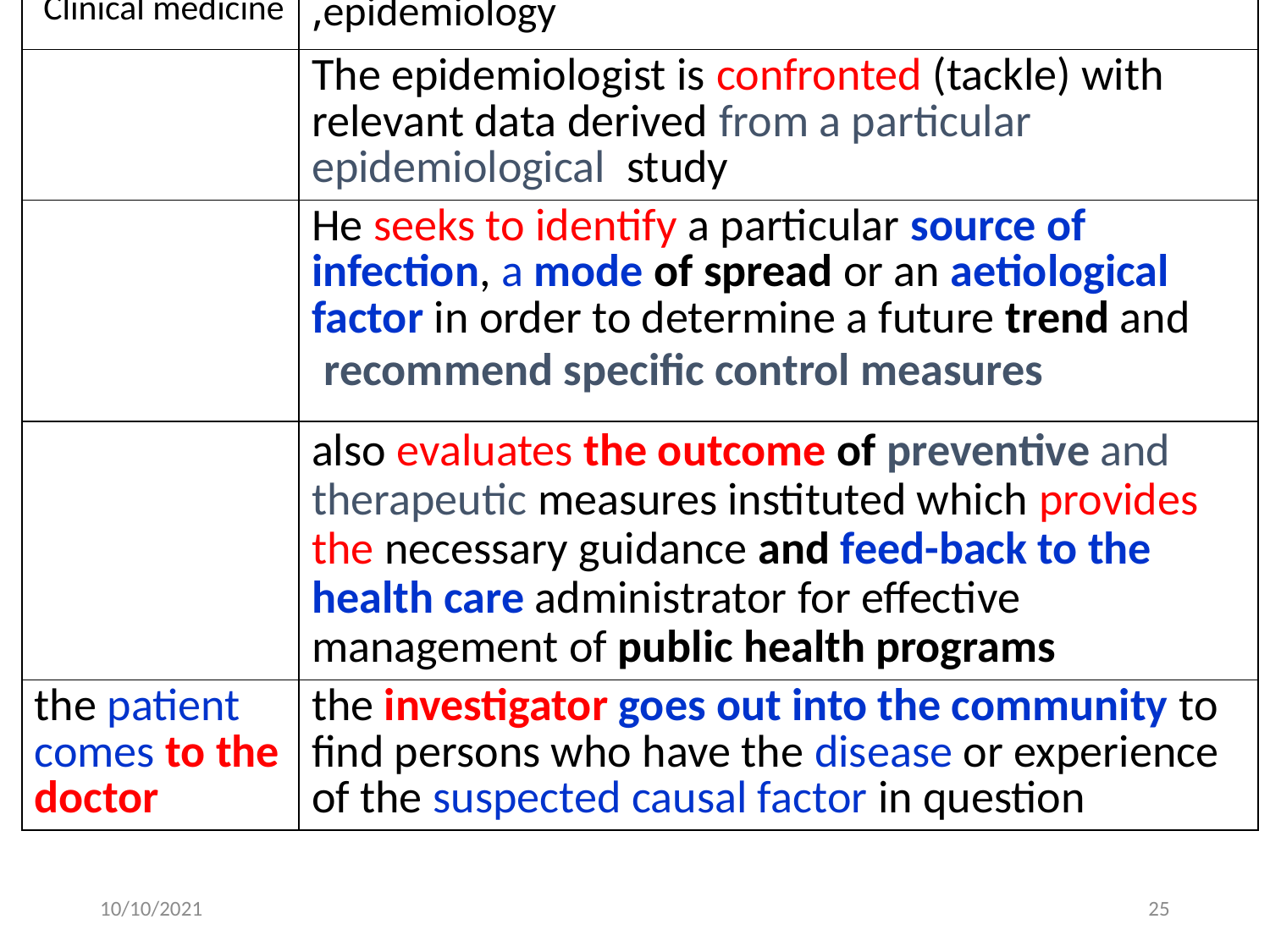

| Clinical medicine | epidemiology, |
| --- | --- |
|  | The epidemiologist is confronted (tackle) with relevant data derived from a particular epidemiological study |
|  | He seeks to identify a particular source of infection, a mode of spread or an aetiological factor in order to determine a future trend and recommend specific control measures |
|  | also evaluates the outcome of preventive and therapeutic measures instituted which provides the necessary guidance and feed-back to the health care administrator for effective management of public health programs |
| the patient comes to the doctor | the investigator goes out into the community to find persons who have the disease or experience of the suspected causal factor in question |
10/10/2021
25